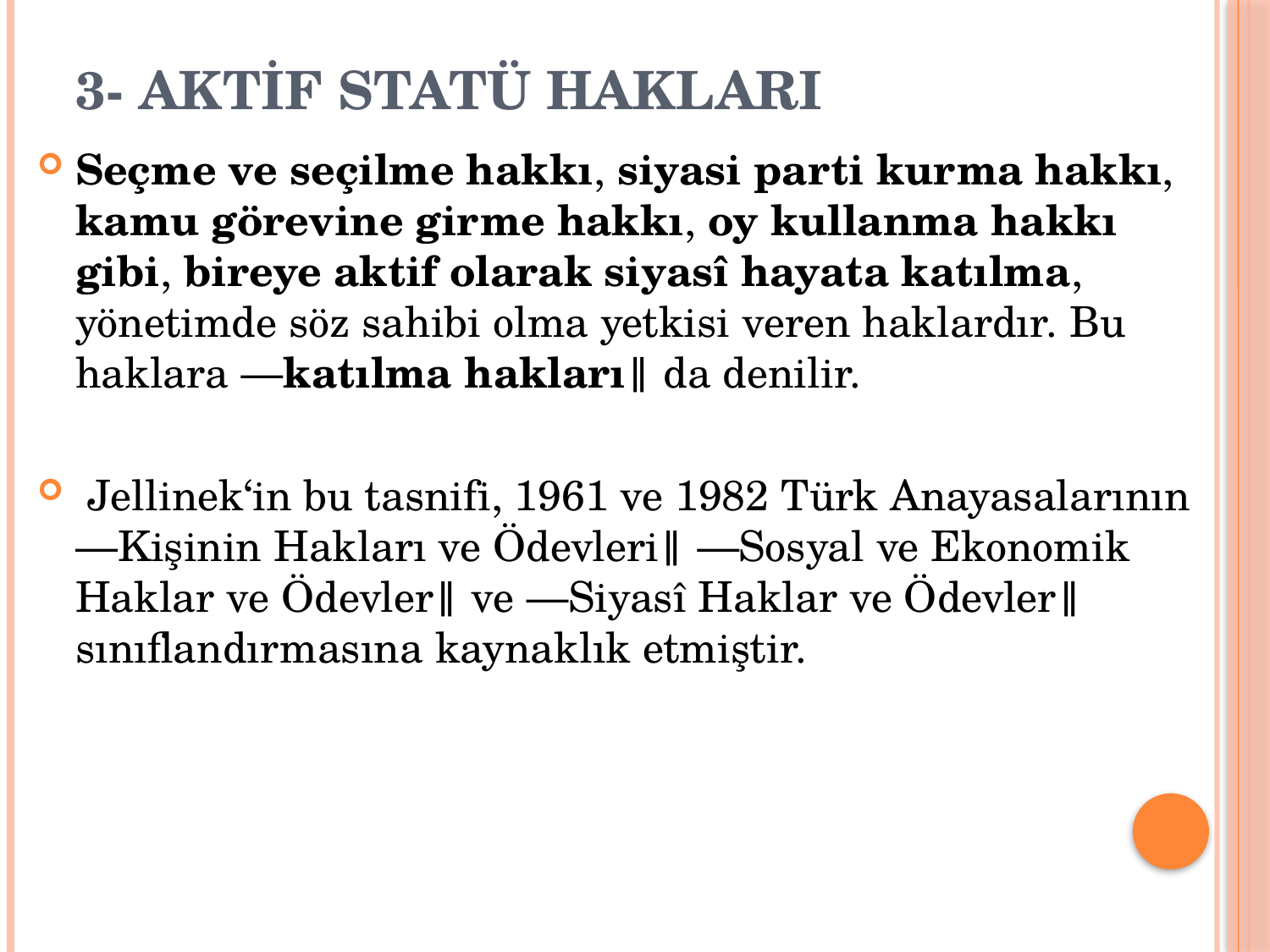

# 3- Aktif Statü Hakları
Seçme ve seçilme hakkı, siyasi parti kurma hakkı, kamu görevine girme hakkı, oy kullanma hakkı gibi, bireye aktif olarak siyasî hayata katılma, yönetimde söz sahibi olma yetkisi veren haklardır. Bu haklara ―katılma hakları‖ da denilir.

 Jellinek‘in bu tasnifi, 1961 ve 1982 Türk Anayasalarının ―Kişinin Hakları ve Ödevleri‖ ―Sosyal ve Ekonomik Haklar ve Ödevler‖ ve ―Siyasî Haklar ve Ödevler‖ sınıflandırmasına kaynaklık etmiştir.